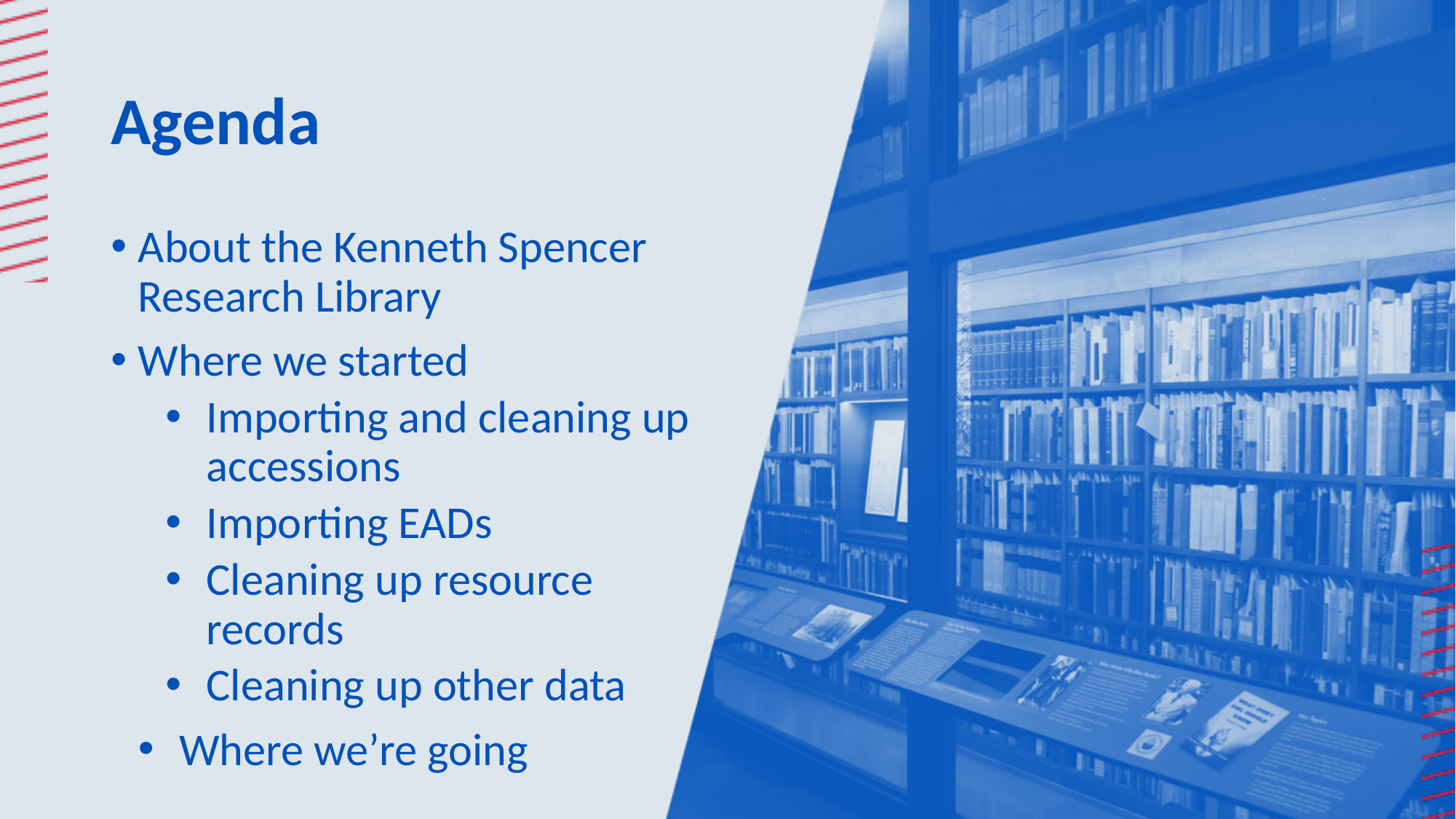

# Agenda
About the Kenneth Spencer Research Library
Where we started
Importing and cleaning up accessions
Importing EADs
Cleaning up resource records
Cleaning up other data
Where we’re going